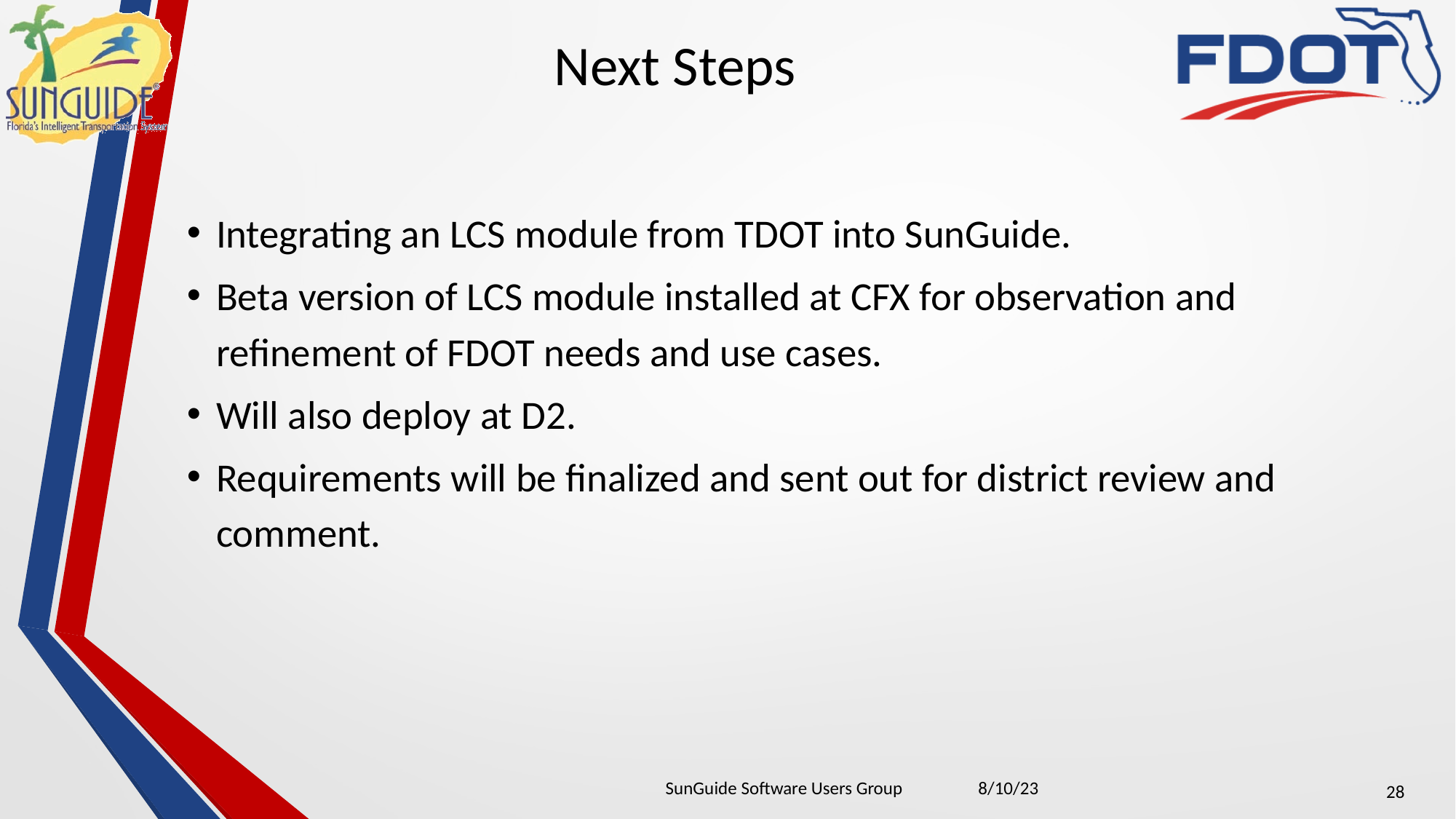

Next Steps
Integrating an LCS module from TDOT into SunGuide.
Beta version of LCS module installed at CFX for observation and refinement of FDOT needs and use cases.
Will also deploy at D2.
Requirements will be finalized and sent out for district review and comment.

28
| SunGuide Software Users Group | 8/10/23 |
| --- | --- |